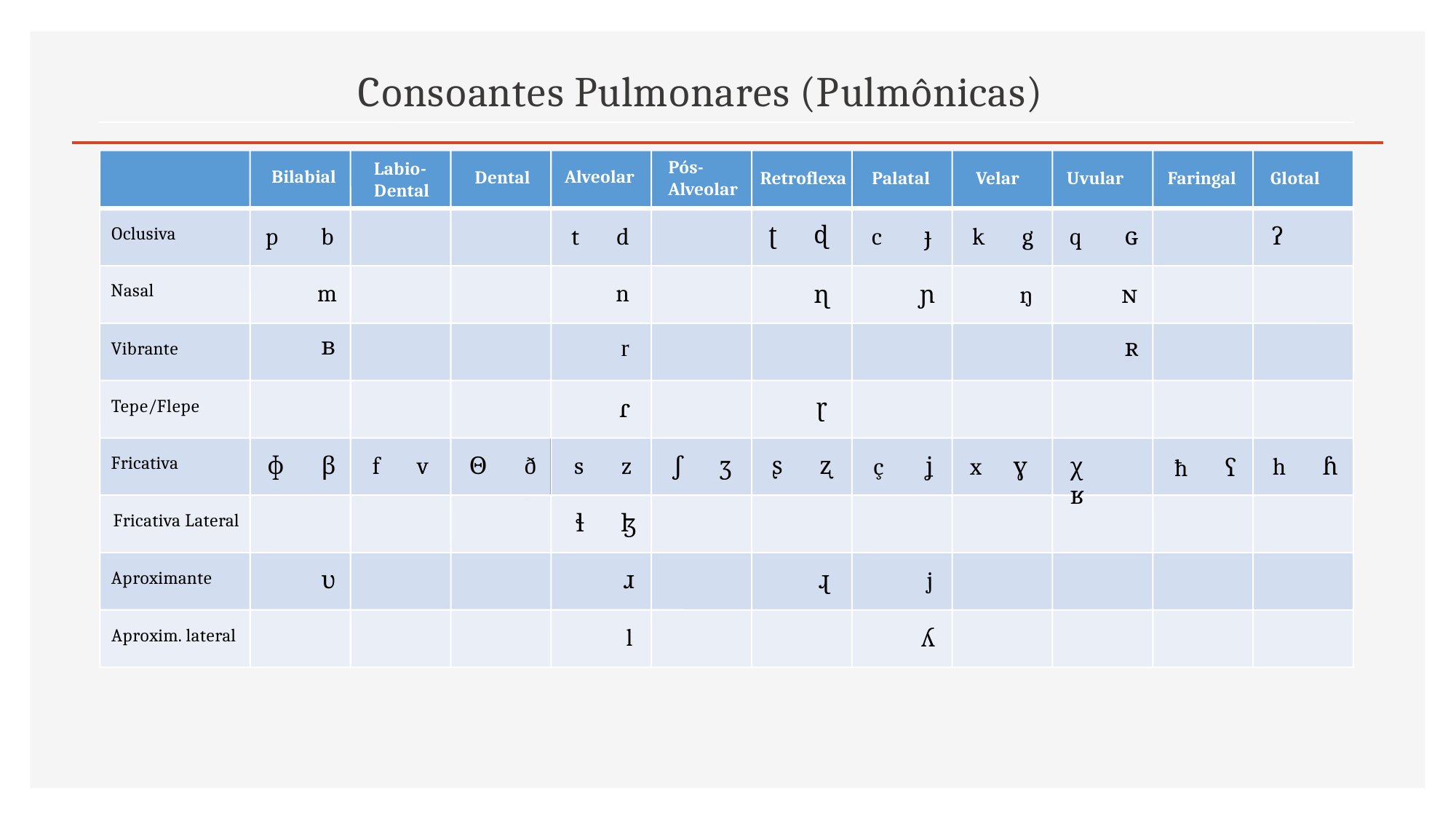

# Consoantes Pulmonares (Pulmônicas)

Pós-Alveolar
Labio-Dental
Bilabial
Alveolar
Dental
Faringal
Glotal
Retroflexa
Palatal
Velar
Uvular

ʈ       ɖ
 t       d
k       g
p        b
q        ɢ
ʔ
c        ɟ
Oclusiva

m
n
ɳ
Nasal
ɲ
ŋ
ɴ

ʙ
ʀ
r
Vibrante

ɽ
ɾ
Tepe/Flepe

s       z
ɸ       β
f       v
Θ       ð
ʃ       ʒ
ʂ       ʐ
Fricativa
ç        ʝ
x      ɣ
h       ɦ
χ        ʁ
ħ       ʕ

ɬ       ɮ
Fricativa Lateral

ʋ
ɹ
ɻ
j
Aproximante

l
ʎ
Aproxim. lateral